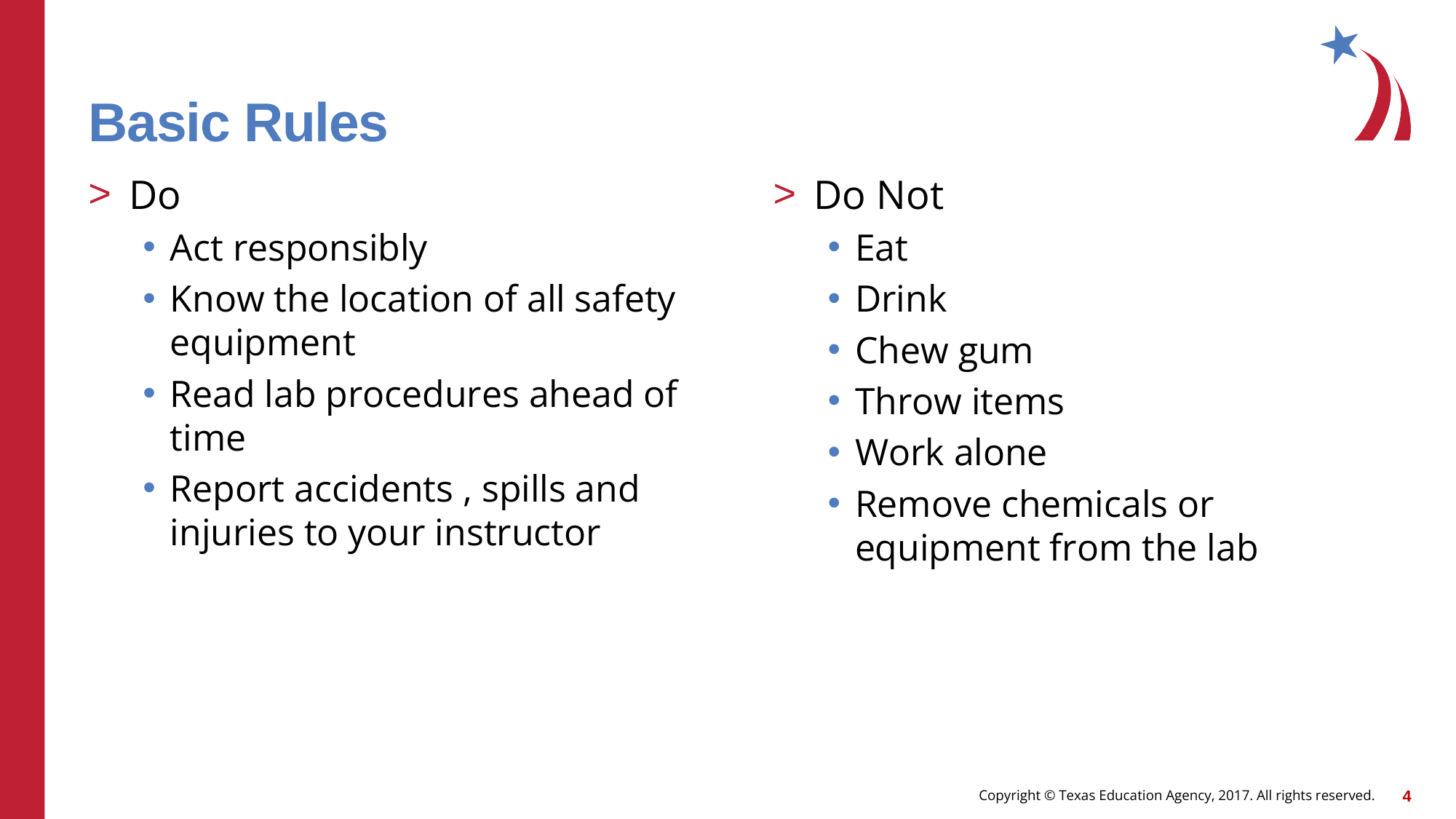

# Basic Rules
Do
Act responsibly
Know the location of all safety equipment
Read lab procedures ahead of time
Report accidents , spills and injuries to your instructor

Do Not
Eat
Drink
Chew gum
Throw items
Work alone
Remove chemicals or equipment from the lab